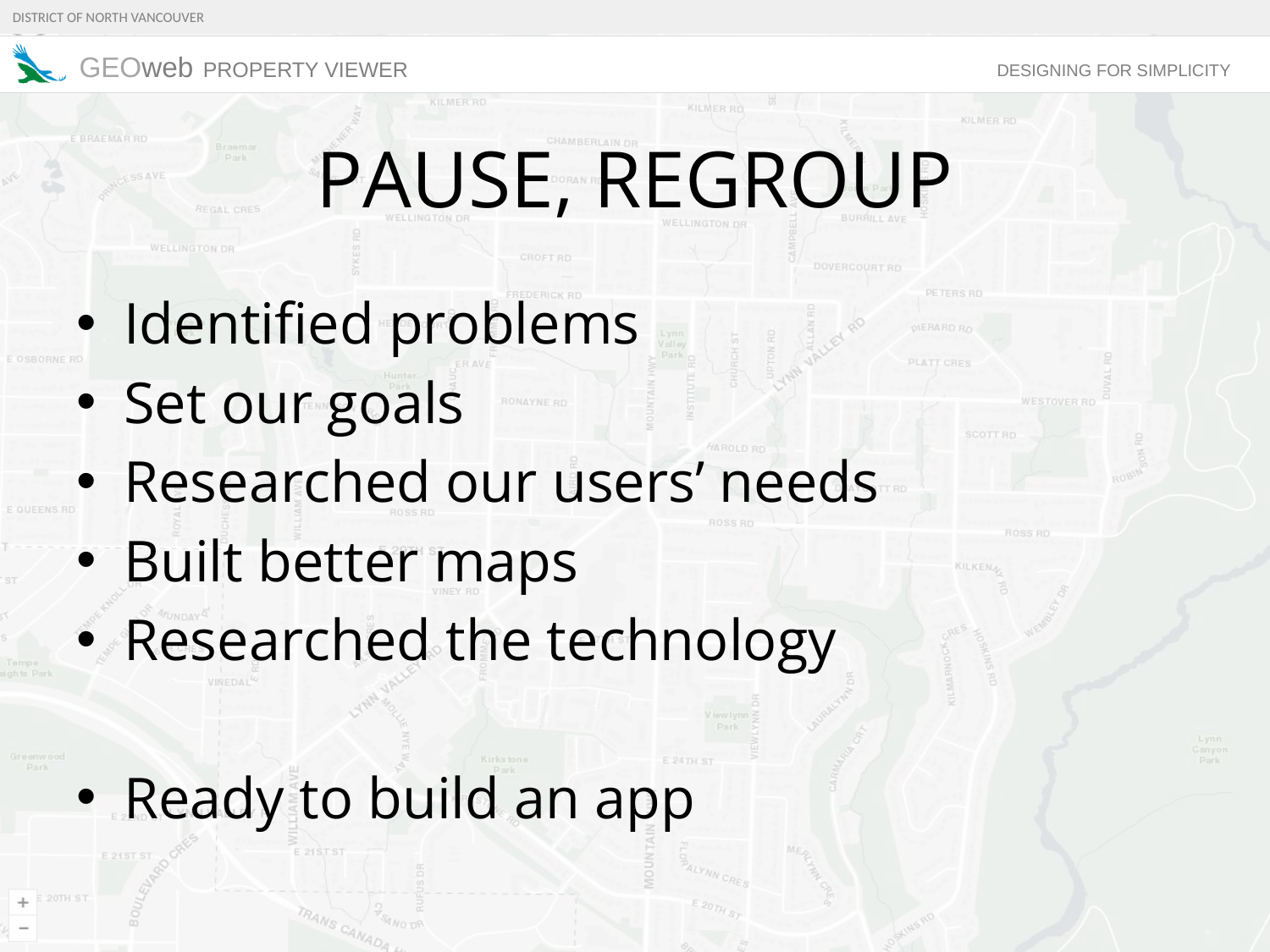

# PAUSE, REGROUP
Identified problems
Set our goals
Researched our users’ needs
Built better maps
Researched the technology

Ready to build an app